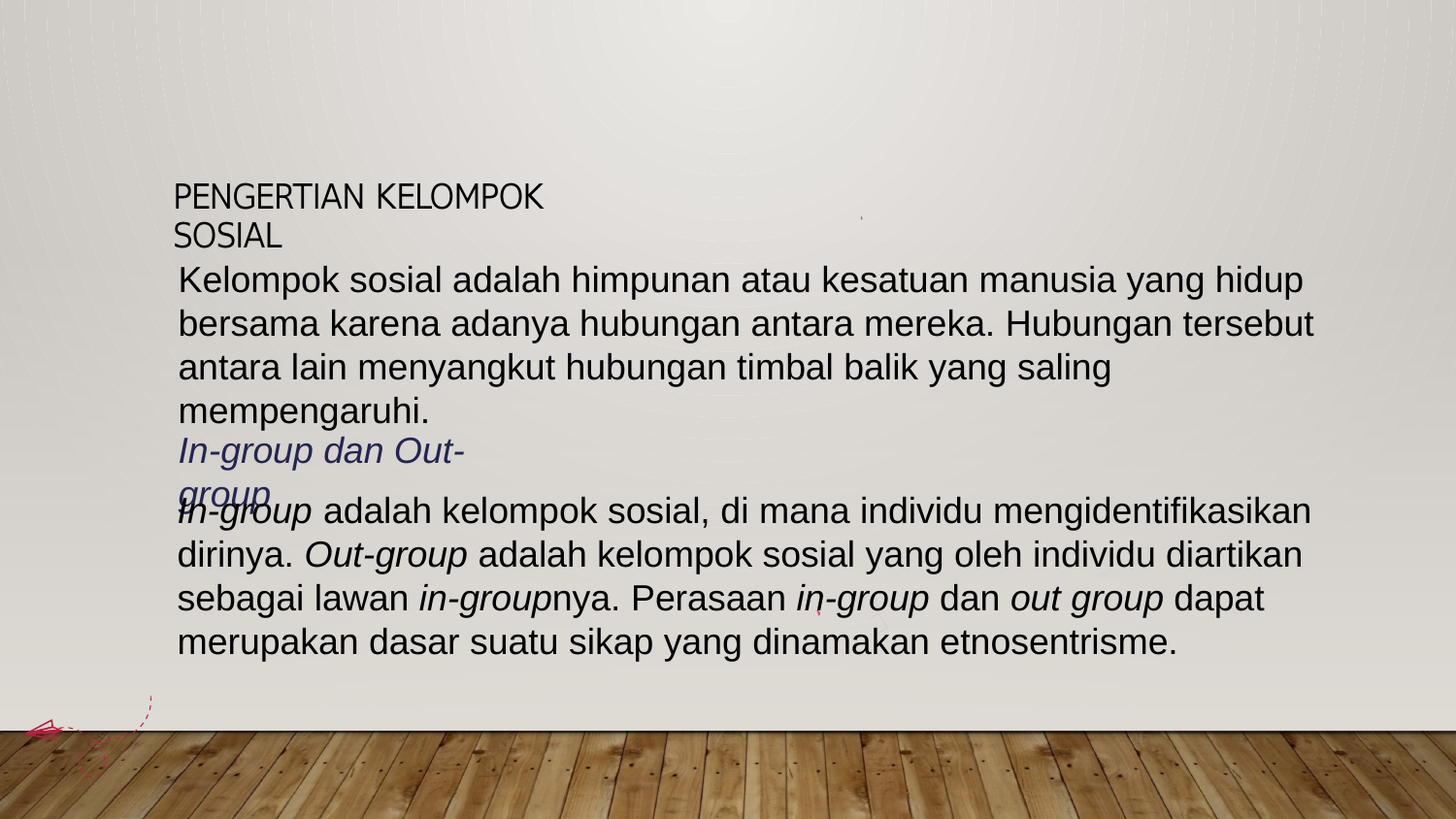

# Pengertian Kelompok Sosial

Kelompok sosial adalah himpunan atau kesatuan manusia yang hidup bersama karena adanya hubungan antara mereka. Hubungan tersebut antara lain menyangkut hubungan timbal balik yang saling mempengaruhi.

In-group dan Out-group
In-group adalah kelompok sosial, di mana individu mengidentifikasikan dirinya. Out-group adalah kelompok sosial yang oleh individu diartikan sebagai lawan in-groupnya. Perasaan in-group dan out group dapat merupakan dasar suatu sikap yang dinamakan etnosentrisme.